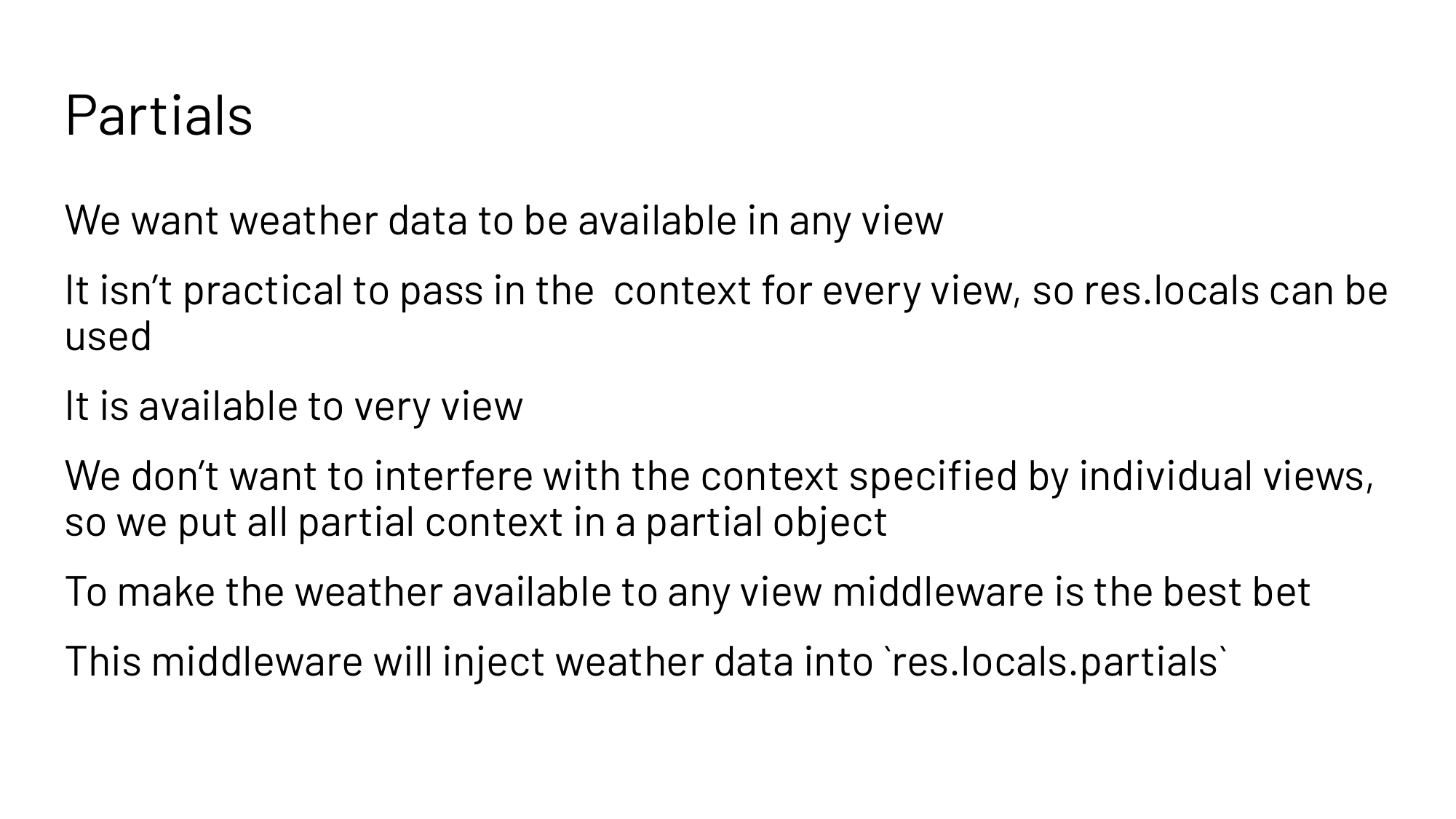

# Partials
We want weather data to be available in any view
It isn’t practical to pass in the  context for every view, so res.locals can be used
It is available to very view
We don’t want to interfere with the context specified by individual views, so we put all partial context in a partial object
To make the weather available to any view middleware is the best bet
This middleware will inject weather data into `res.locals.partials`